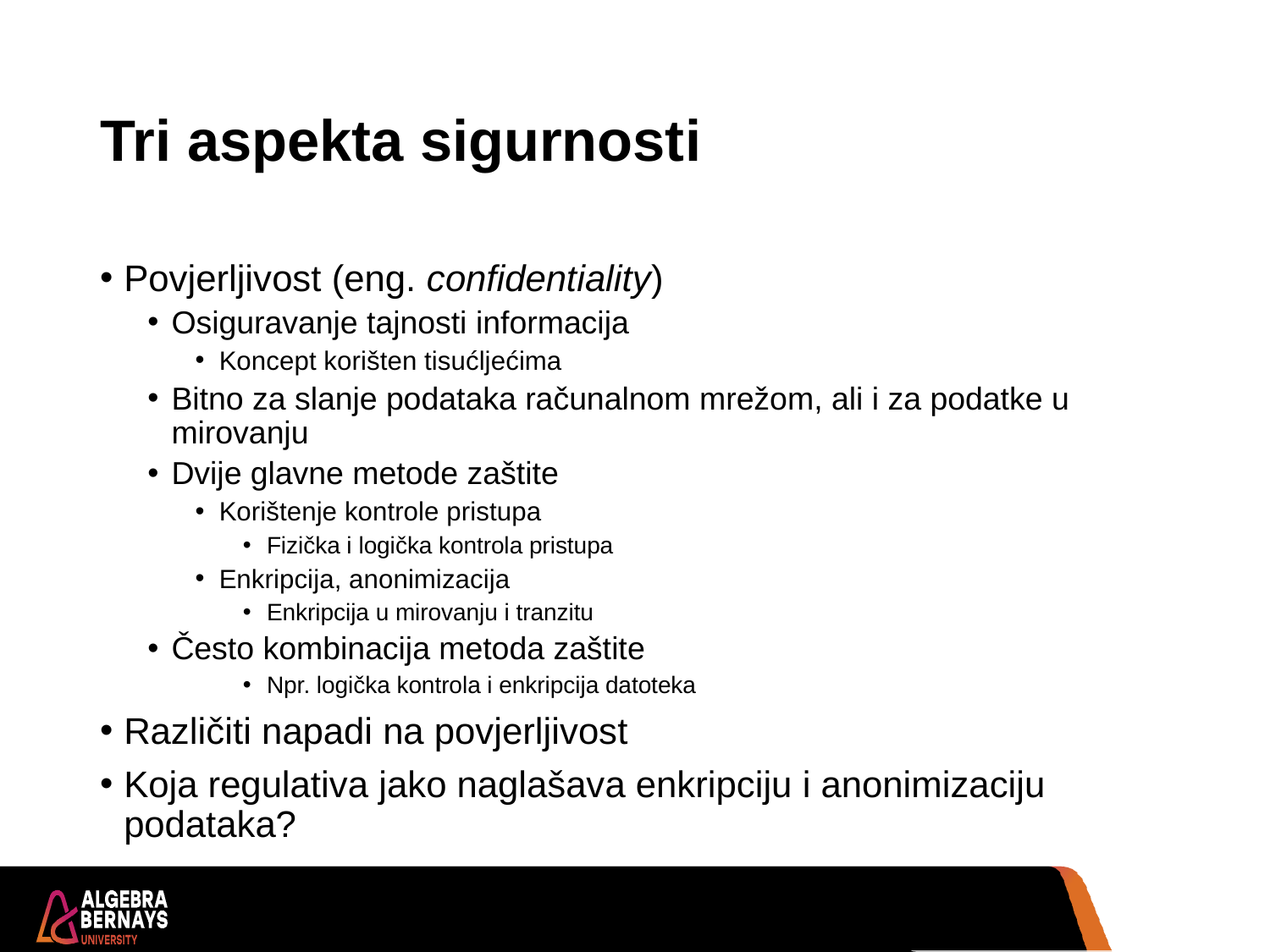

# Tri aspekta sigurnosti
Povjerljivost (eng. confidentiality)
Osiguravanje tajnosti informacija
Koncept korišten tisućljećima
Bitno za slanje podataka računalnom mrežom, ali i za podatke u mirovanju
Dvije glavne metode zaštite
Korištenje kontrole pristupa
Fizička i logička kontrola pristupa
Enkripcija, anonimizacija
Enkripcija u mirovanju i tranzitu
Često kombinacija metoda zaštite
Npr. logička kontrola i enkripcija datoteka
Različiti napadi na povjerljivost
Koja regulativa jako naglašava enkripciju i anonimizaciju podataka?